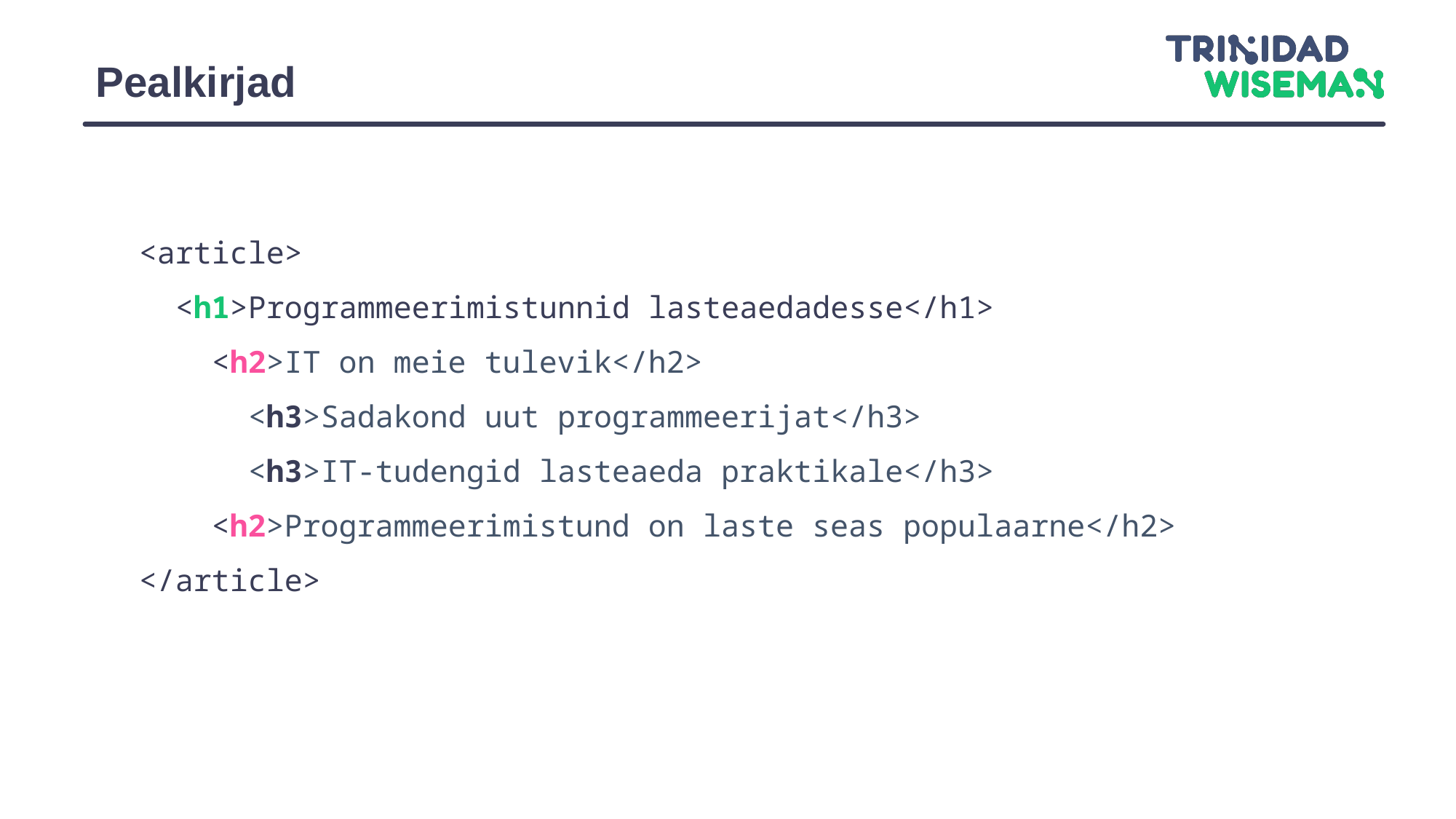

# Pealkirjad
<article>
  <h1>Programmeerimistunnid lasteaedadesse</h1>
    <h2>IT on meie tulevik</h2>
      <h3>Sadakond uut programmeerijat</h3>
      <h3>IT-tudengid lasteaeda praktikale</h3>
    <h2>Programmeerimistund on laste seas populaarne</h2>
</article>